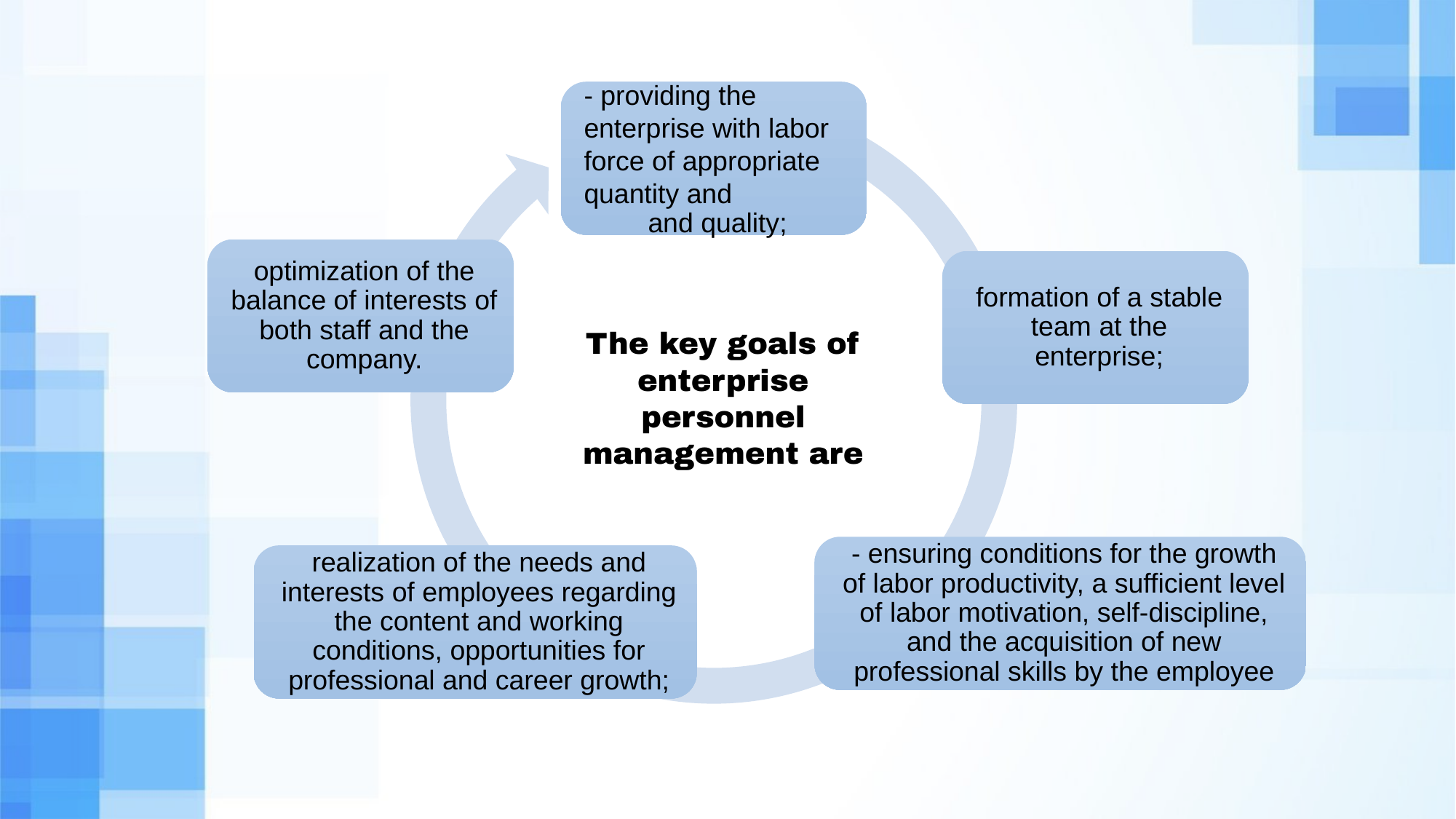

- providing the enterprise with labor force of appropriate quantity and
and quality;
- ensuring conditions for the growth of labor productivity, a sufficient level of labor motivation, self-discipline, and the acquisition of new professional skills by the employee
formation of a stable team at the enterprise;
realization of the needs and interests of employees regarding the content and working conditions, opportunities for professional and career growth;
optimization of the balance of interests of both staff and the company.
The key goals of enterprise personnel management are